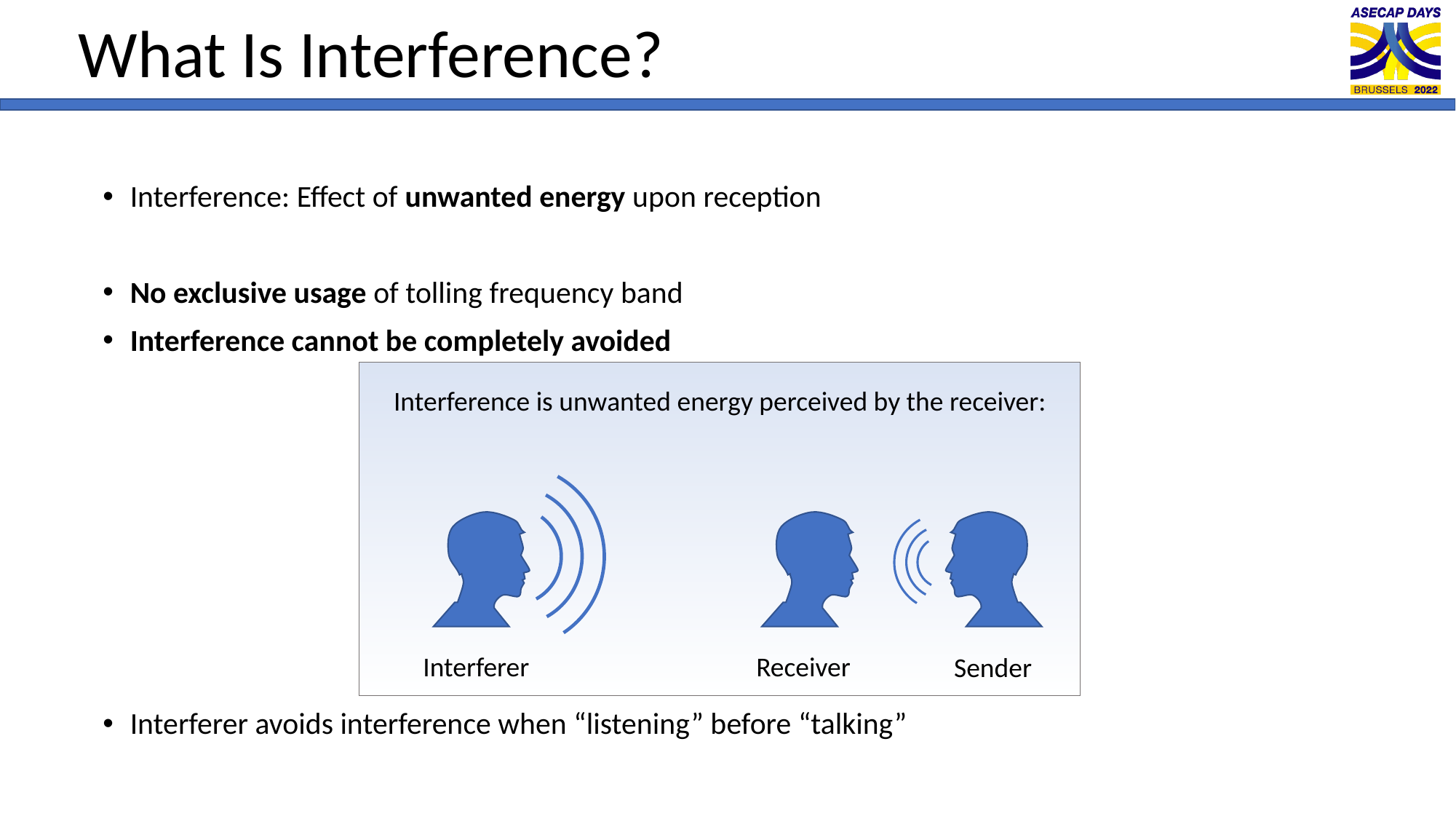

# What Is Interference?
Interference: Effect of unwanted energy upon reception

No exclusive usage of tolling frequency band
Interference cannot be completely avoided

Interferer avoids interference when “listening” before “talking”

Interference is unwanted energy perceived by the receiver:

Interferer
Receiver
Sender